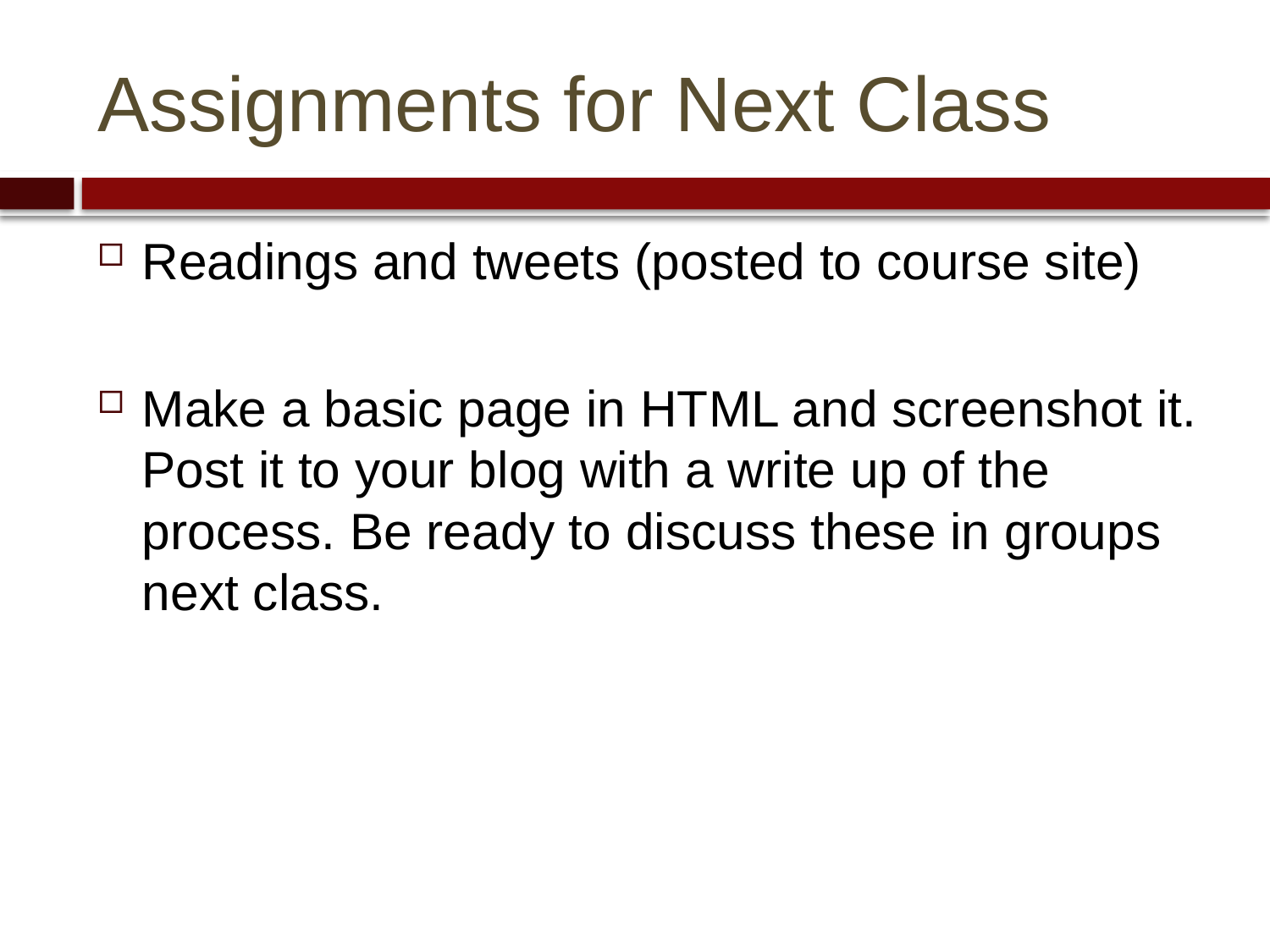

# Assignments for Next Class
Readings and tweets (posted to course site)

Make a basic page in HTML and screenshot it. Post it to your blog with a write up of the process. Be ready to discuss these in groups next class.